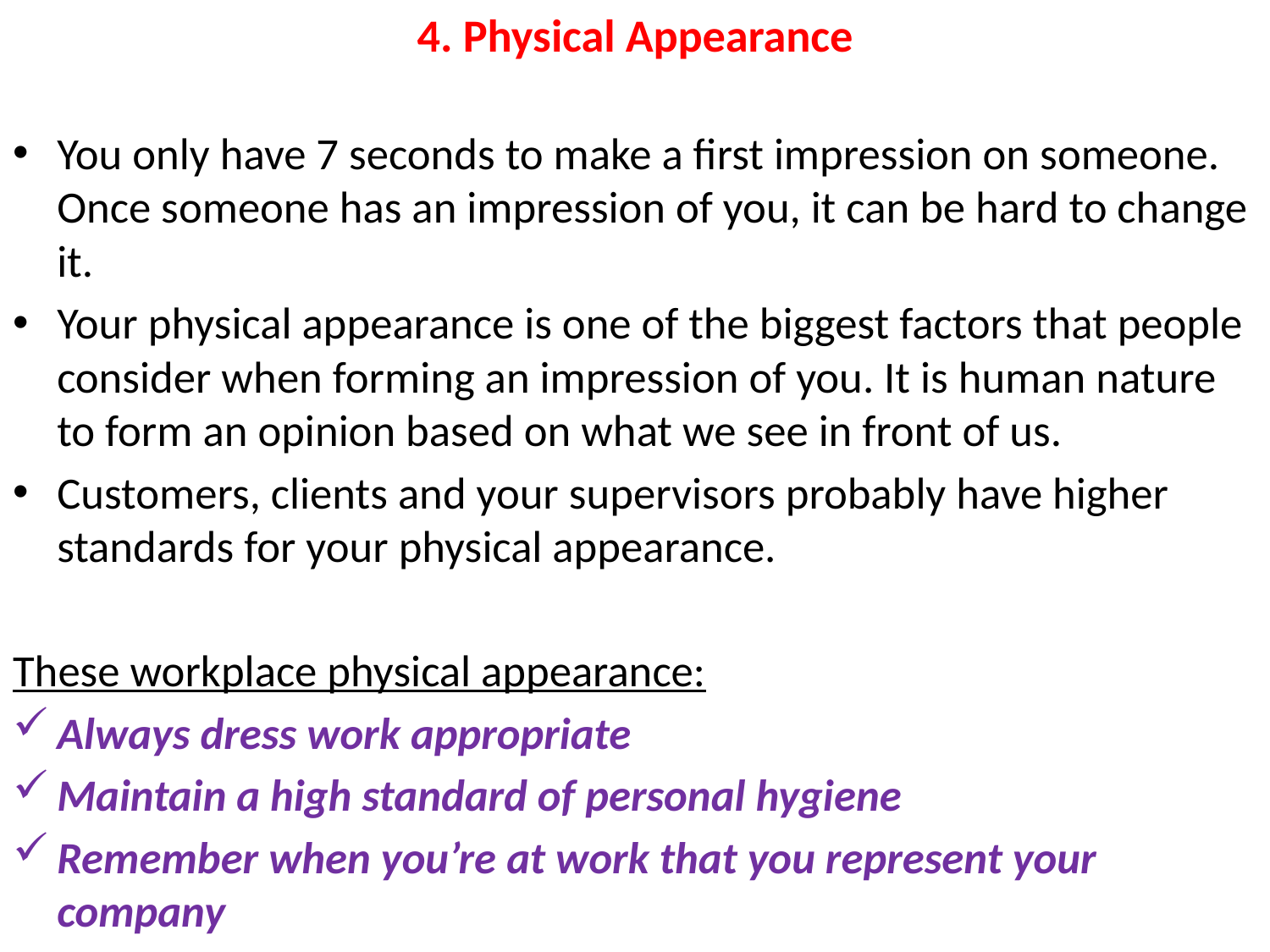

4. Physical Appearance
You only have 7 seconds to make a first impression on someone. Once someone has an impression of you, it can be hard to change it.
Your physical appearance is one of the biggest factors that people consider when forming an impression of you. It is human nature to form an opinion based on what we see in front of us.
Customers, clients and your supervisors probably have higher standards for your physical appearance.

These workplace physical appearance:
Always dress work appropriate
Maintain a high standard of personal hygiene
Remember when you’re at work that you represent your company